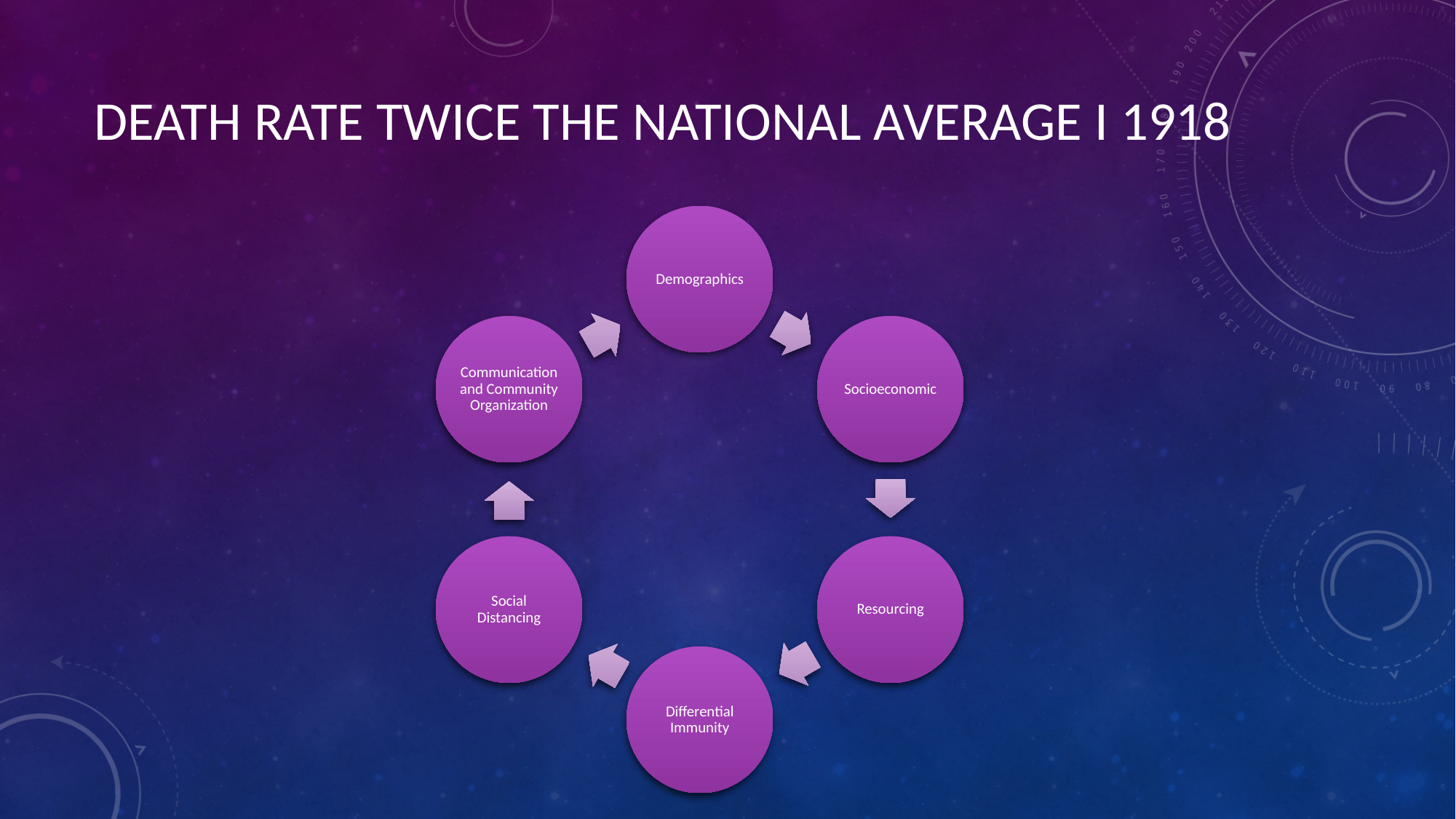

# Death rate twice the national average I 1918
Demographics

Socioeconomic

Resourcing

Differential Immunity

Social Distancing

Communication and Community Organization